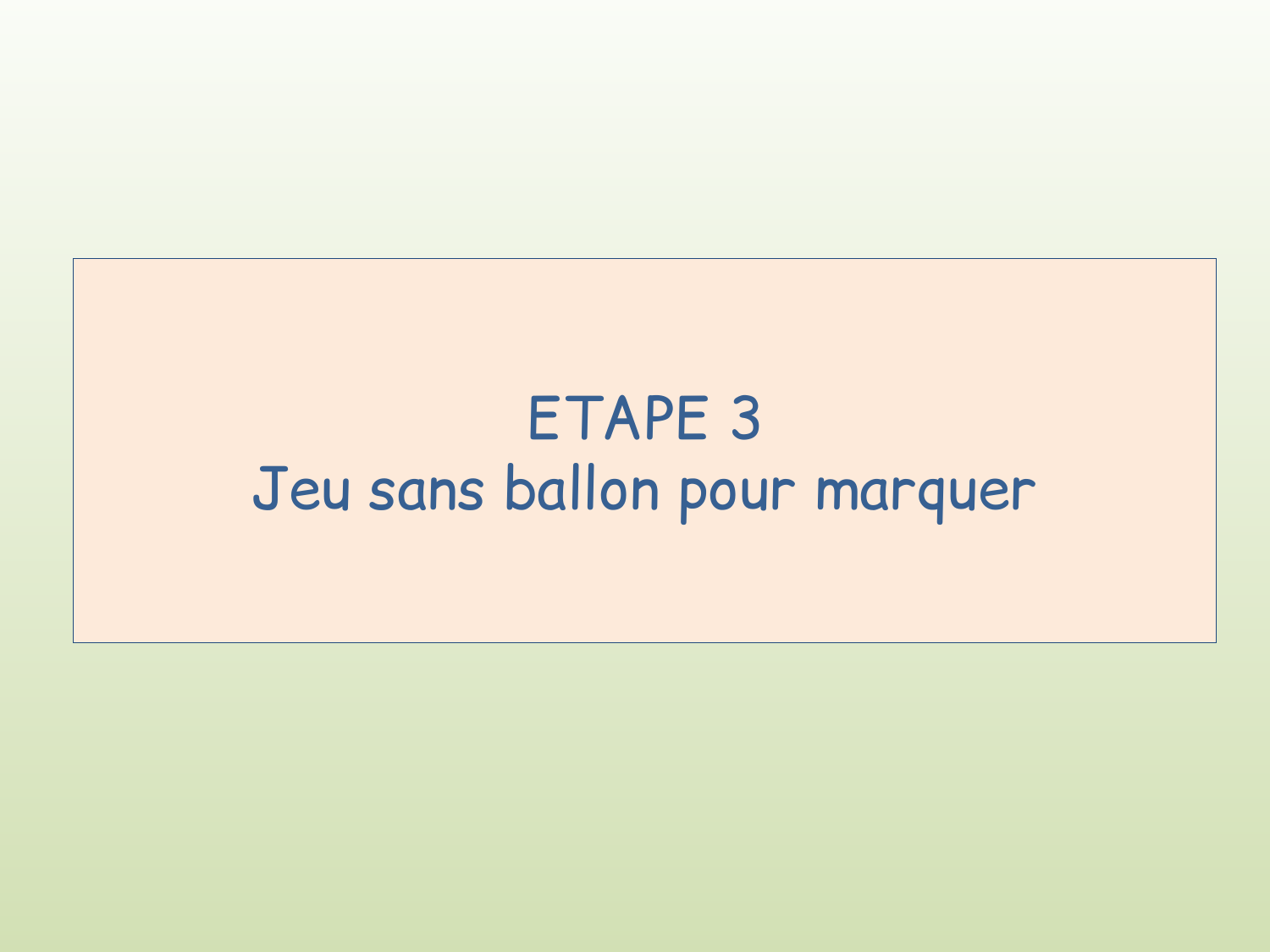

# ETAPE 3 Jeu sans ballon pour marquer